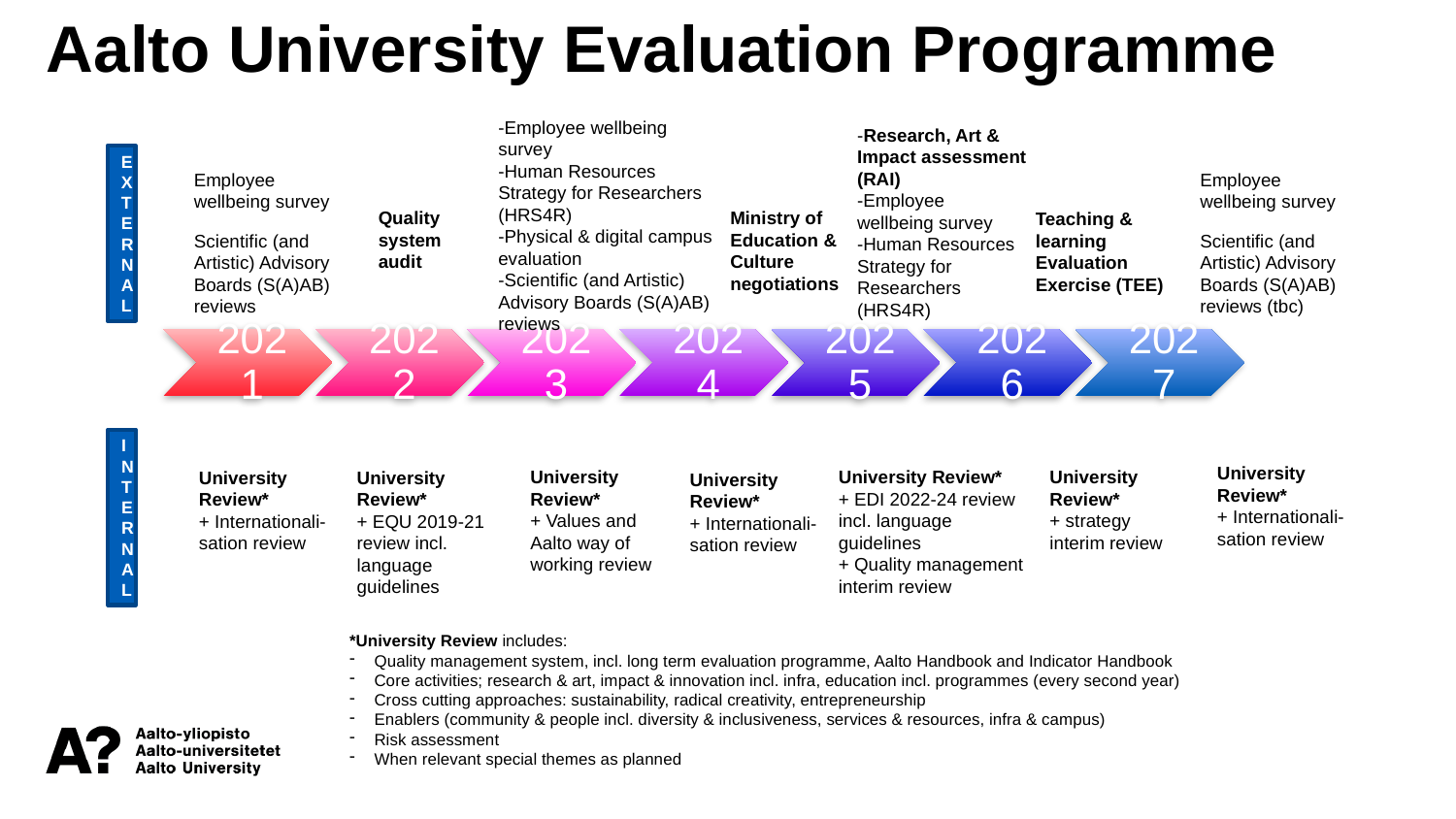

Aalto University Evaluation Programme
-Employee wellbeing survey
-Human Resources Strategy for Researchers (HRS4R)
-Physical & digital campus evaluation
-Scientific (and Artistic) Advisory Boards (S(A)AB) reviews
-Research, Art & Impact assessment (RAI)
-Employee
wellbeing survey
-Human Resources Strategy for Researchers (HRS4R)
EXTERNAL
2021
2022
2023
2024
2025
2026
2027
Employee
wellbeing survey

Scientific (and Artistic) Advisory Boards (S(A)AB) reviews
Employee
wellbeing survey

Scientific (and Artistic) Advisory Boards (S(A)AB) reviews (tbc)
Quality system audit
Ministry of Education & Culture  negotiations
Teaching & learning Evaluation Exercise (TEE)
INTERNAL
University Review*
+ Internationali-sation review
University Review*
+ EDI 2022-24 review incl. language guidelines
+ Quality management interim review
University Review*
+ Internationali-sation review
University Review*
+ EQU 2019-21 review incl. language guidelines
University Review*
+ Values and Aalto way of working review
University Review*
+ strategy interim review
University Review*
+ Internationali-sation review
*University Review includes:
Quality management system, incl. long term evaluation programme, Aalto Handbook and Indicator Handbook
Core activities; research & art, impact & innovation incl. infra, education incl. programmes (every second year)
Cross cutting approaches: sustainability, radical creativity, entrepreneurship
Enablers (community & people incl. diversity & inclusiveness, services & resources, infra & campus)
Risk assessment
When relevant special themes as planned